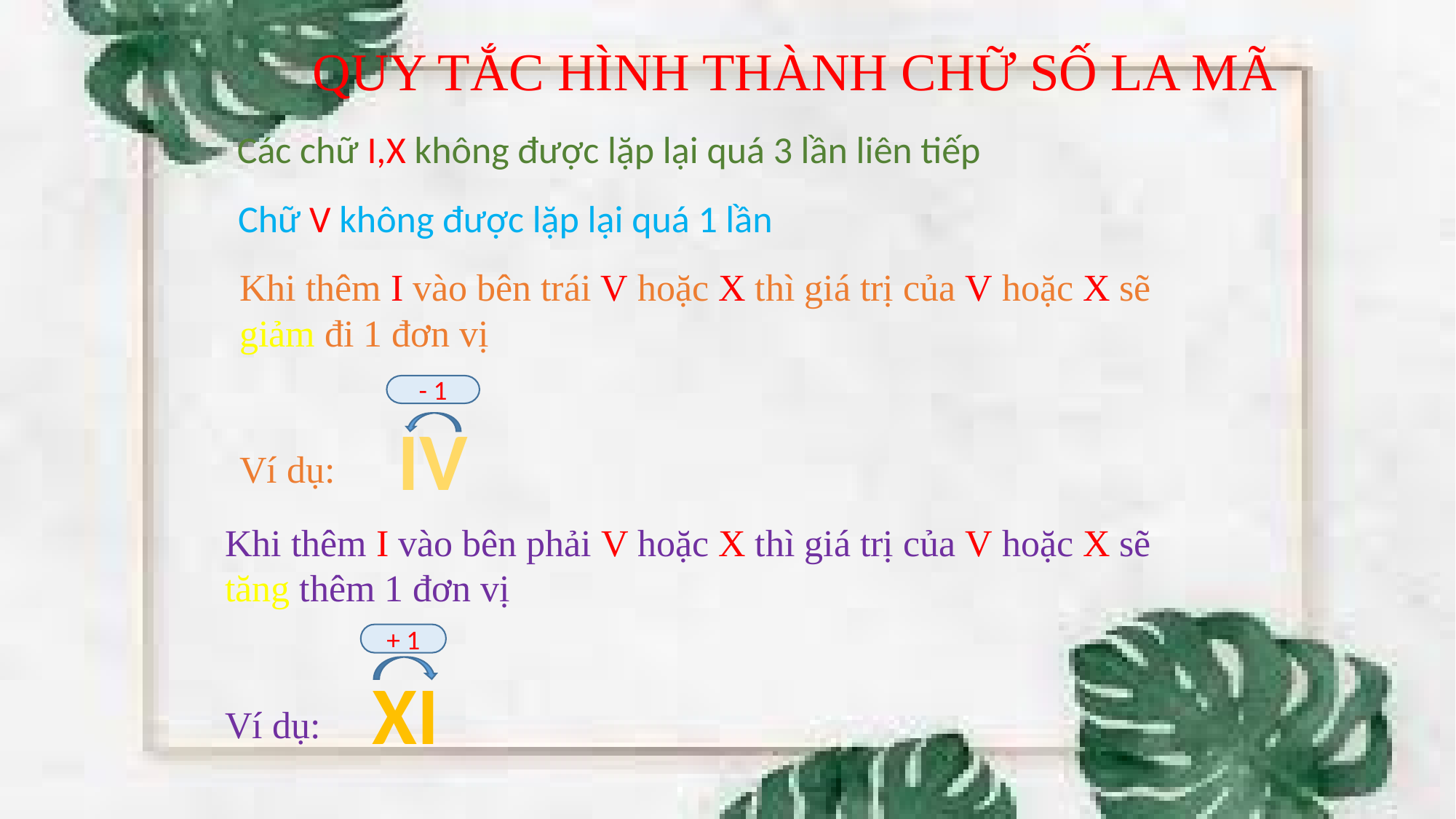

QUY TẮC HÌNH THÀNH CHỮ SỐ LA MÃ
Các chữ I,X không được lặp lại quá 3 lần liên tiếp
Chữ V không được lặp lại quá 1 lần
Khi thêm I vào bên trái V hoặc X thì giá trị của V hoặc X sẽ
giảm đi 1 đơn vị

Ví dụ:
- 1

IV
Khi thêm I vào bên phải V hoặc X thì giá trị của V hoặc X sẽ
tăng thêm 1 đơn vị

Ví dụ:

+ 1
XI